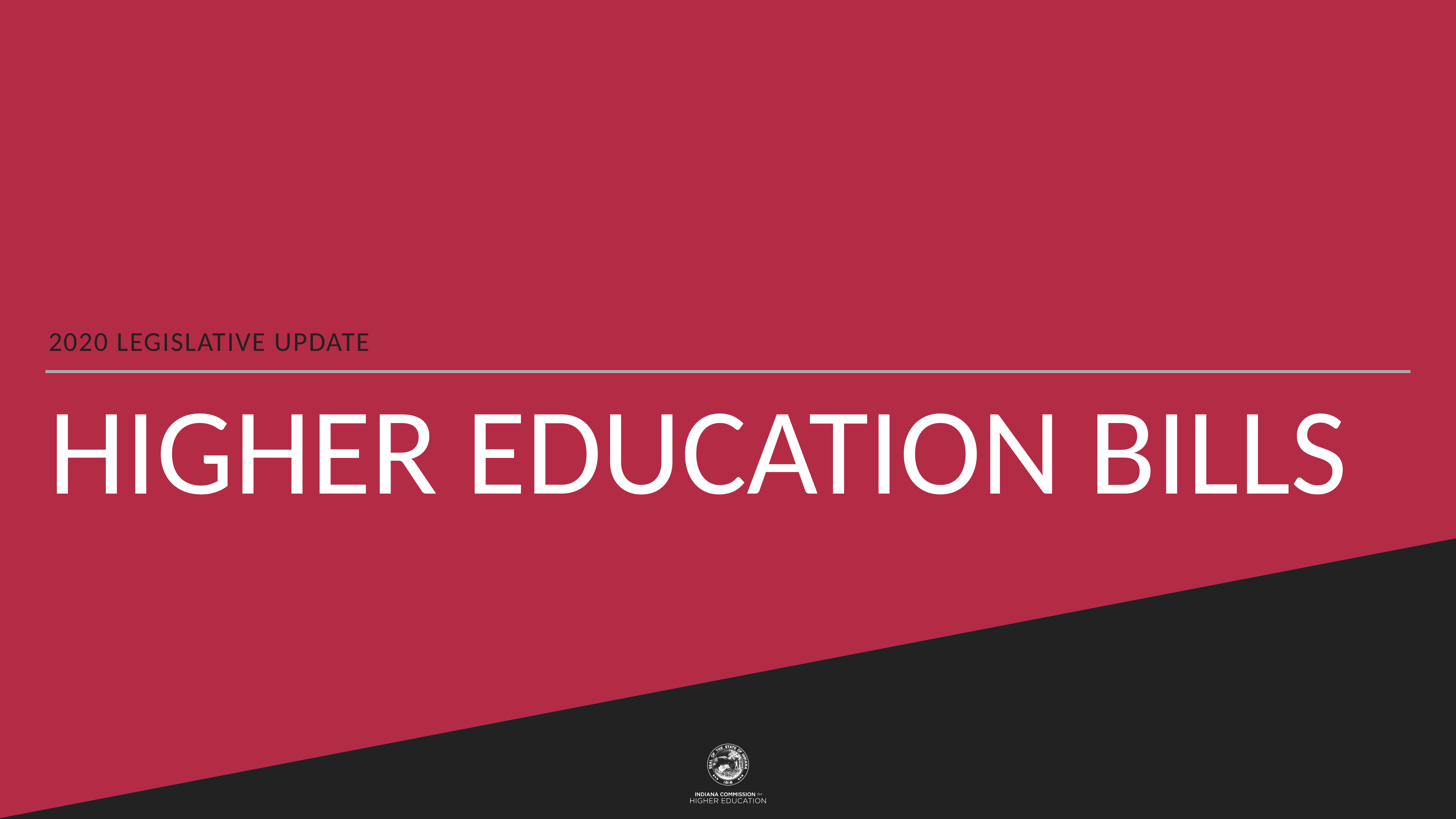

2020 Legislative Update
# Higher Education Bills